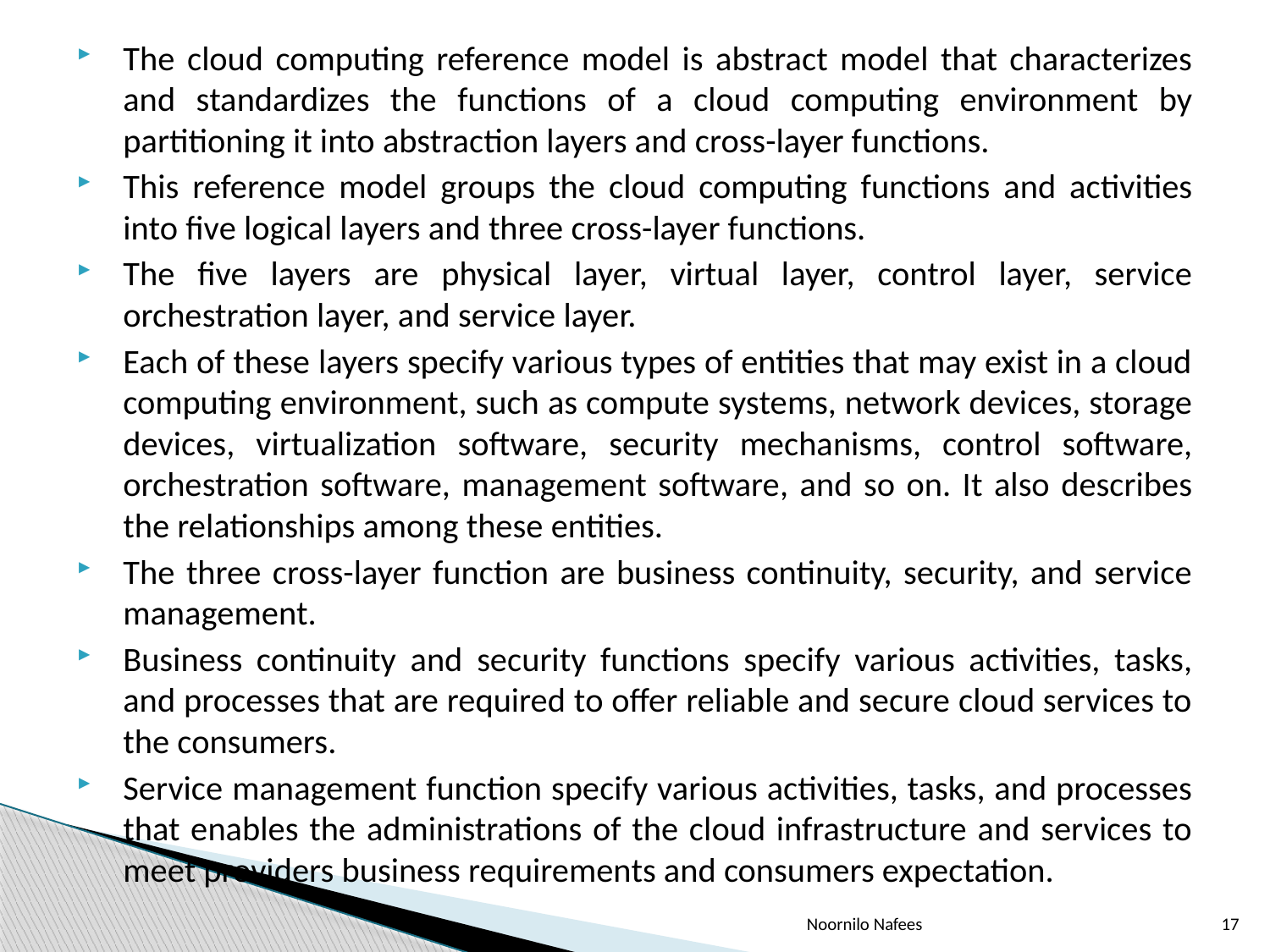

The cloud computing reference model is abstract model that characterizes and standardizes the functions of a cloud computing environment by partitioning it into abstraction layers and cross-layer functions.
This reference model groups the cloud computing functions and activities into five logical layers and three cross-layer functions.
The five layers are physical layer, virtual layer, control layer, service orchestration layer, and service layer.
Each of these layers specify various types of entities that may exist in a cloud computing environment, such as compute systems, network devices, storage devices, virtualization software, security mechanisms, control software, orchestration software, management software, and so on. It also describes the relationships among these entities.
The three cross-layer function are business continuity, security, and service management.
Business continuity and security functions specify various activities, tasks, and processes that are required to offer reliable and secure cloud services to the consumers.
Service management function specify various activities, tasks, and processes that enables the administrations of the cloud infrastructure and services to meet providers business requirements and consumers expectation.
Noornilo Nafees
17